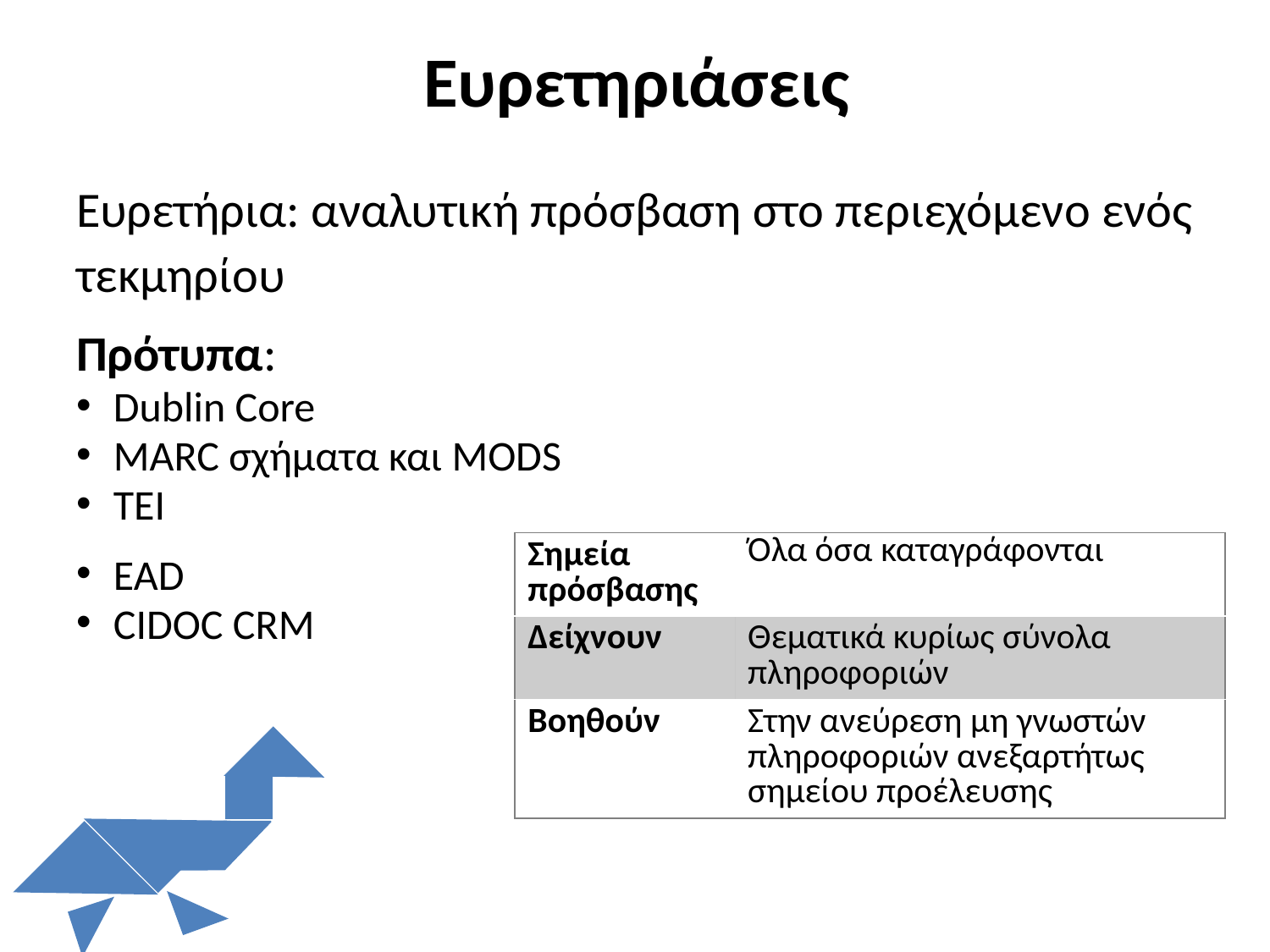

# Ευρετηριάσεις
Ευρετήρια: αναλυτική πρόσβαση στο περιεχόμενο ενός τεκμηρίου
Πρότυπα:
Dublin Core
MARC σχήματα και MODS
TEI
EAD
CIDOC CRM
| Σημεία πρόσβασης | Όλα όσα καταγράφονται |
| --- | --- |
| Δείχνουν | Θεματικά κυρίως σύνολα πληροφοριών |
| Βοηθούν | Στην ανεύρεση μη γνωστών πληροφοριών ανεξαρτήτως σημείου προέλευσης |